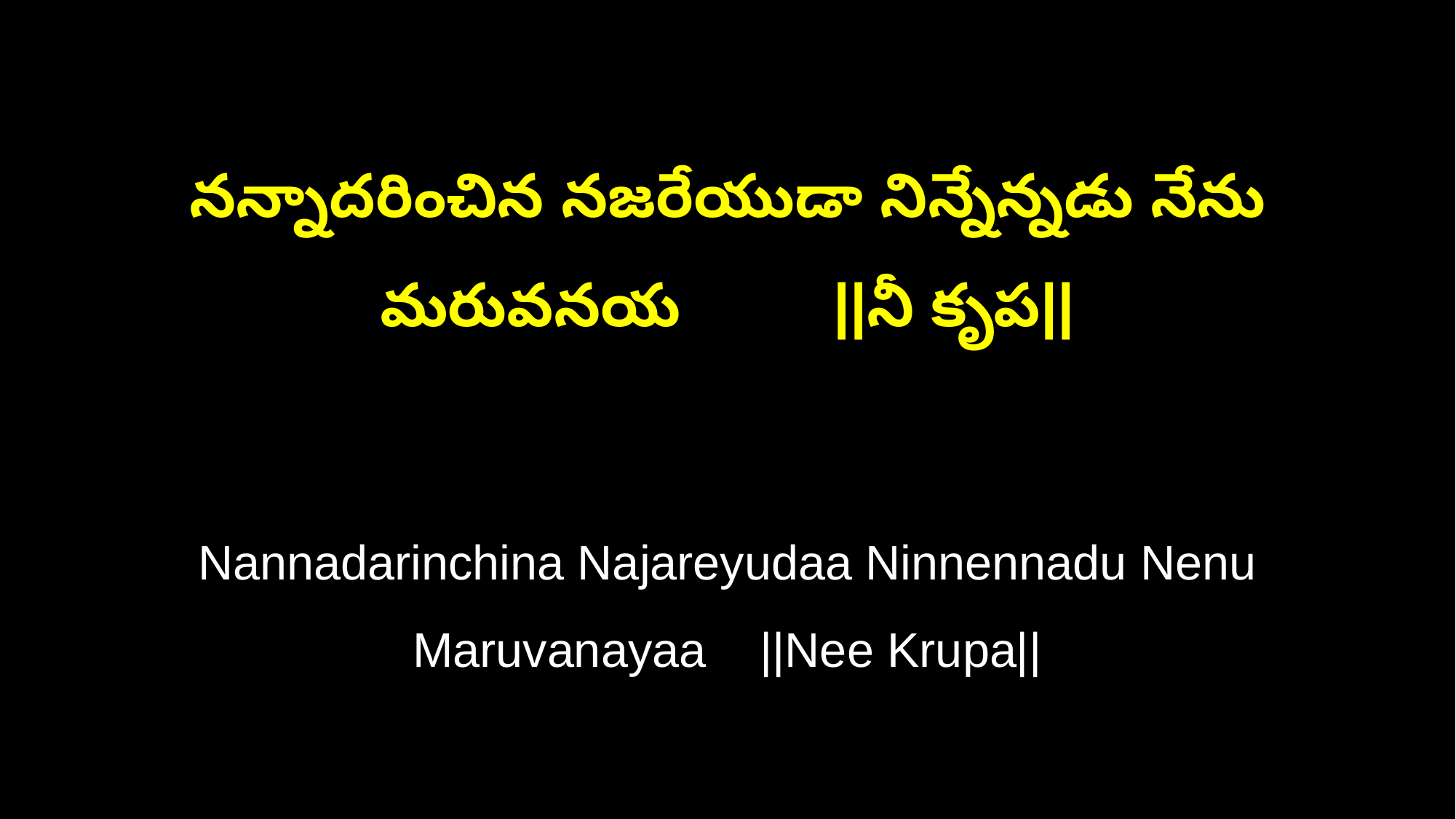

నన్నాదరించిన నజరేయుడా నిన్నేన్నడు నేను మరువనయ         ||నీ కృప||
Nannadarinchina Najareyudaa Ninnennadu Nenu Maruvanayaa    ||Nee Krupa||